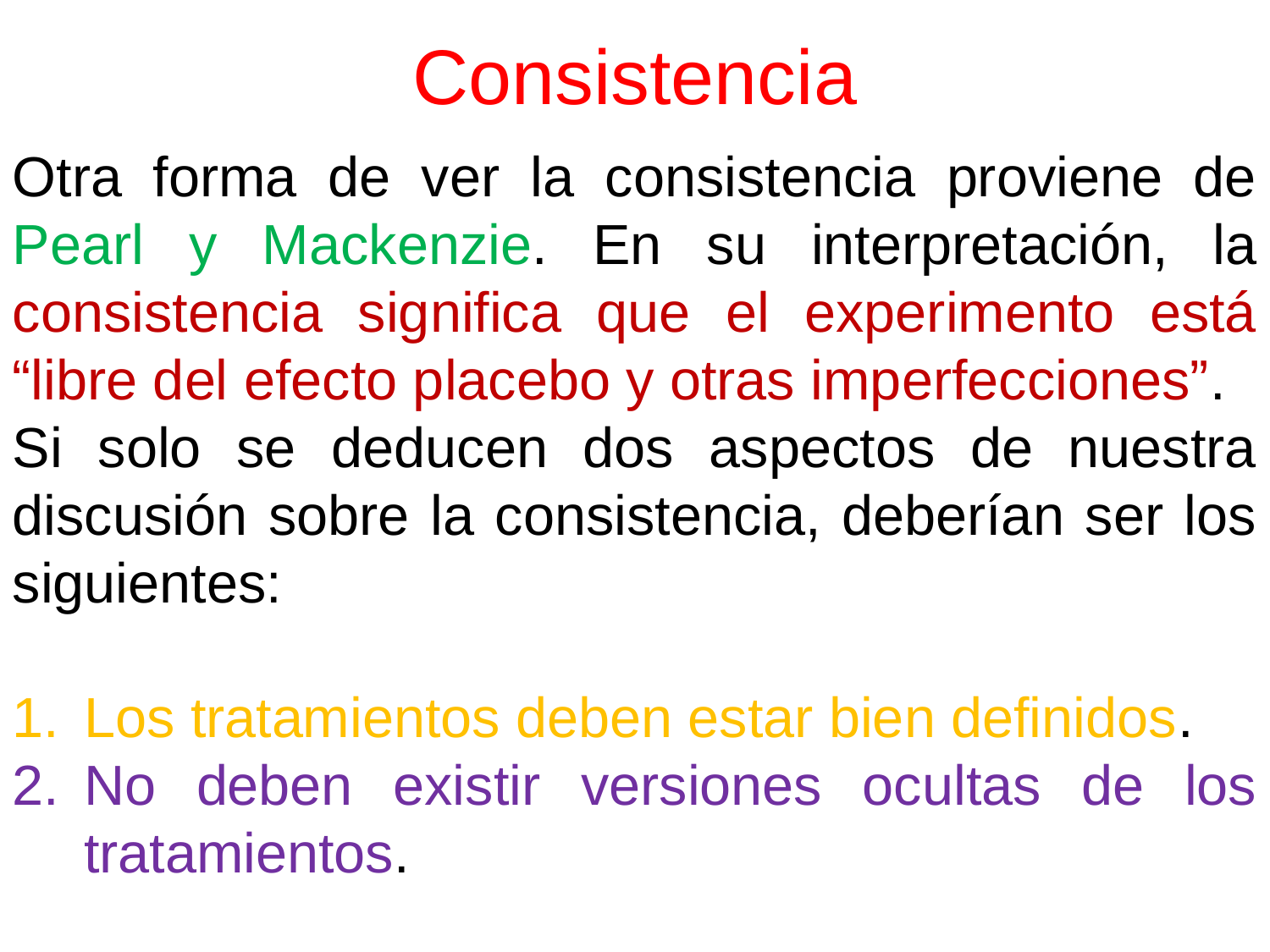

# Consistencia
Otra forma de ver la consistencia proviene de Pearl y Mackenzie. En su interpretación, la consistencia significa que el experimento está “libre del efecto placebo y otras imperfecciones”.
Si solo se deducen dos aspectos de nuestra discusión sobre la consistencia, deberían ser los siguientes:

Los tratamientos deben estar bien definidos.
No deben existir versiones ocultas de los tratamientos.